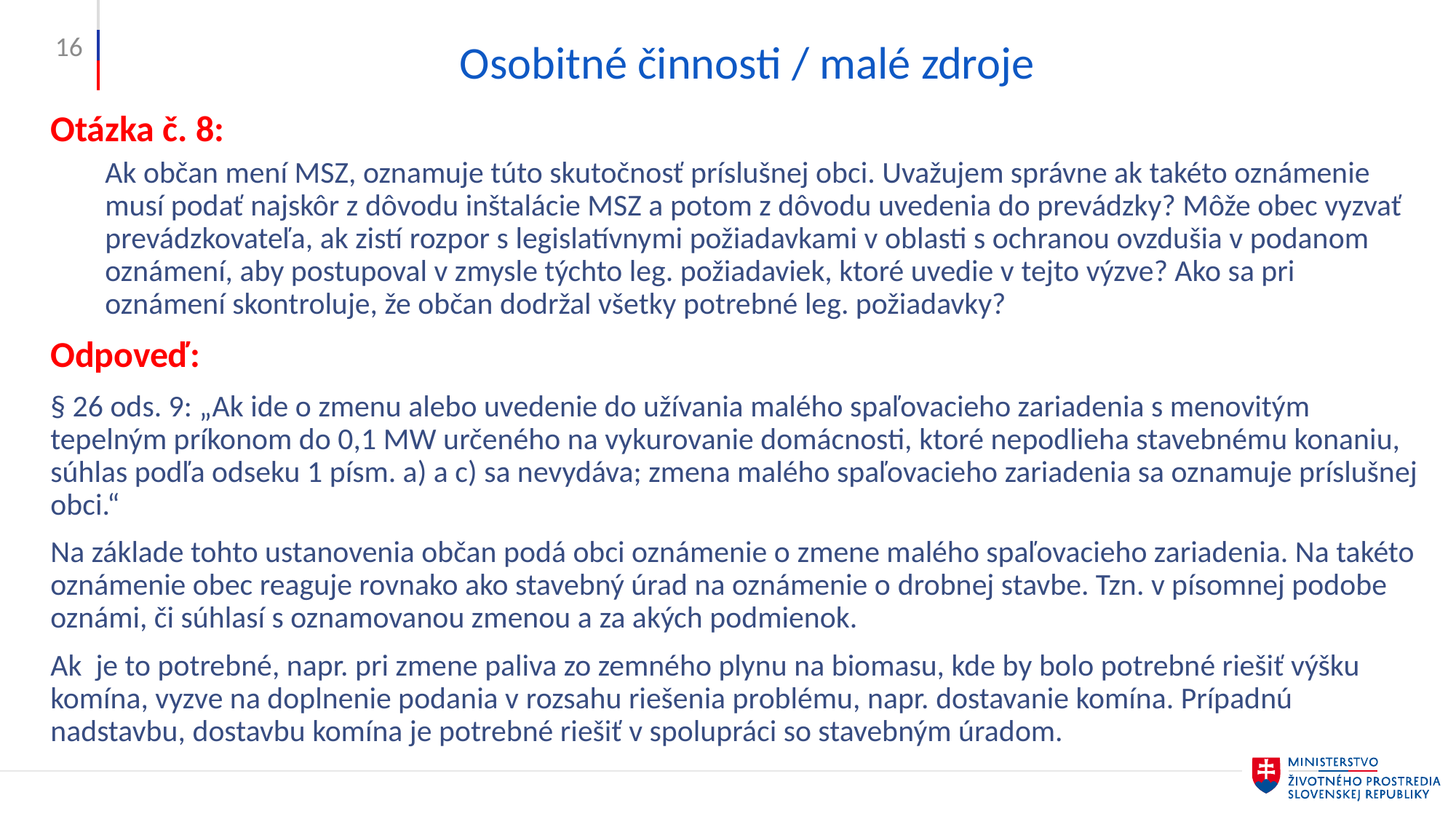

16
# Osobitné činnosti / malé zdroje
Otázka č. 8:
Ak občan mení MSZ, oznamuje túto skutočnosť príslušnej obci. Uvažujem správne ak takéto oznámenie musí podať najskôr z dôvodu inštalácie MSZ a potom z dôvodu uvedenia do prevádzky? Môže obec vyzvať prevádzkovateľa, ak zistí rozpor s legislatívnymi požiadavkami v oblasti s ochranou ovzdušia v podanom oznámení, aby postupoval v zmysle týchto leg. požiadaviek, ktoré uvedie v tejto výzve? Ako sa pri oznámení skontroluje, že občan dodržal všetky potrebné leg. požiadavky?
Odpoveď:
§ 26 ods. 9: „Ak ide o zmenu alebo uvedenie do užívania malého spaľovacieho zariadenia s menovitým tepelným príkonom do 0,1 MW určeného na vykurovanie domácnosti, ktoré nepodlieha stavebnému konaniu, súhlas podľa odseku 1 písm. a) a c) sa nevydáva; zmena malého spaľovacieho zariadenia sa oznamuje príslušnej obci.“
Na základe tohto ustanovenia občan podá obci oznámenie o zmene malého spaľovacieho zariadenia. Na takéto oznámenie obec reaguje rovnako ako stavebný úrad na oznámenie o drobnej stavbe. Tzn. v písomnej podobe oznámi, či súhlasí s oznamovanou zmenou a za akých podmienok.
Ak  je to potrebné, napr. pri zmene paliva zo zemného plynu na biomasu, kde by bolo potrebné riešiť výšku komína, vyzve na doplnenie podania v rozsahu riešenia problému, napr. dostavanie komína. Prípadnú nadstavbu, dostavbu komína je potrebné riešiť v spolupráci so stavebným úradom.